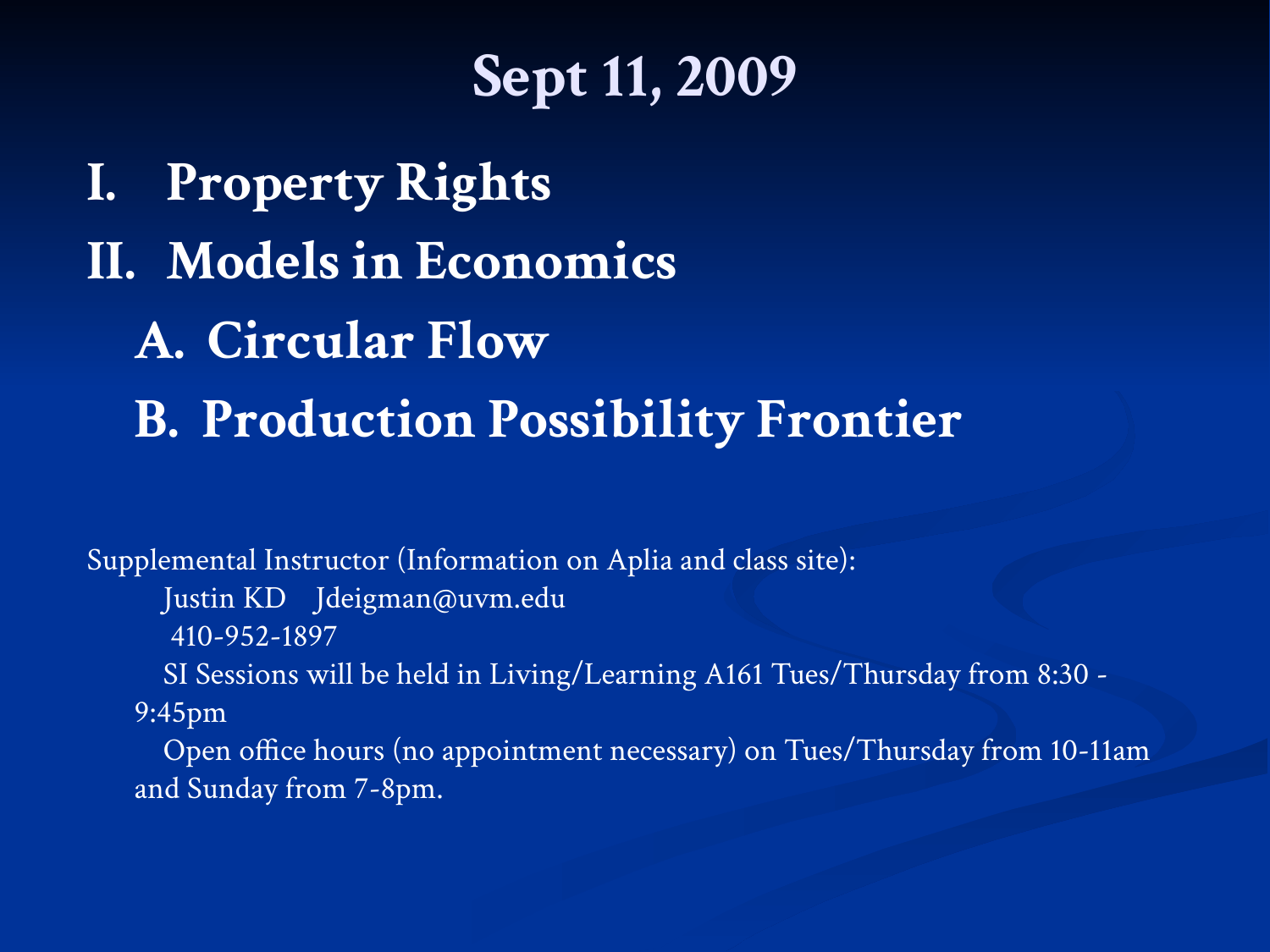

# Sept 11, 2009
Property Rights
Models in Economics
	A.  Circular Flow
	B.  Production Possibility Frontier

Supplemental Instructor (Information on Aplia and class site):  
    Justin KD    Jdeigman@uvm.edu
     410-952-1897
    SI Sessions will be held in Living/Learning A161 Tues/Thursday from 8:30 - 9:45pm
    Open office hours (no appointment necessary) on Tues/Thursday from 10-11am and Sunday from 7-8pm.